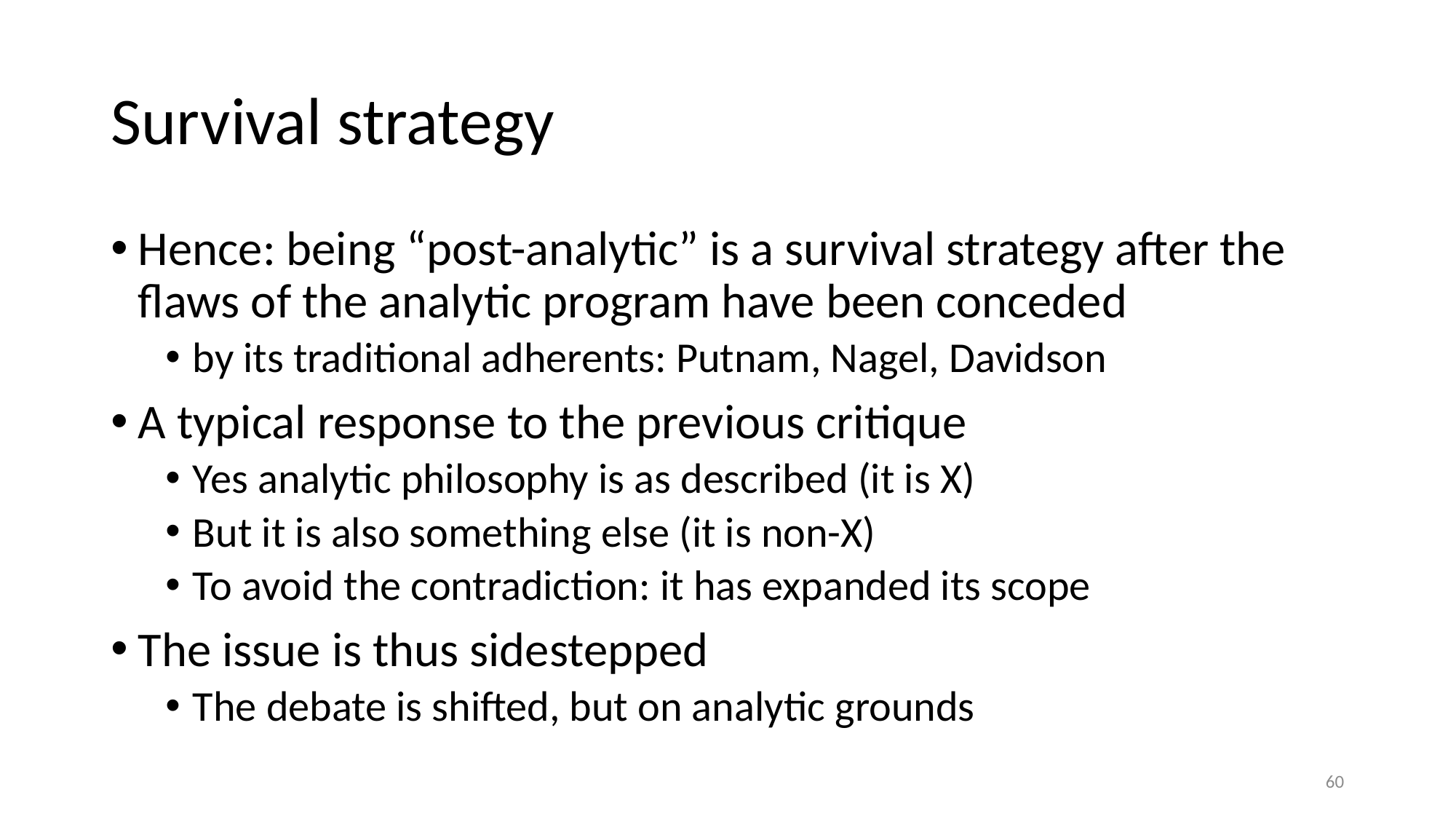

# Survival strategy
Hence: being “post-analytic” is a survival strategy after the flaws of the analytic program have been conceded
by its traditional adherents: Putnam, Nagel, Davidson
A typical response to the previous critique
Yes analytic philosophy is as described (it is X)
But it is also something else (it is non-X)
To avoid the contradiction: it has expanded its scope
The issue is thus sidestepped
The debate is shifted, but on analytic grounds
60